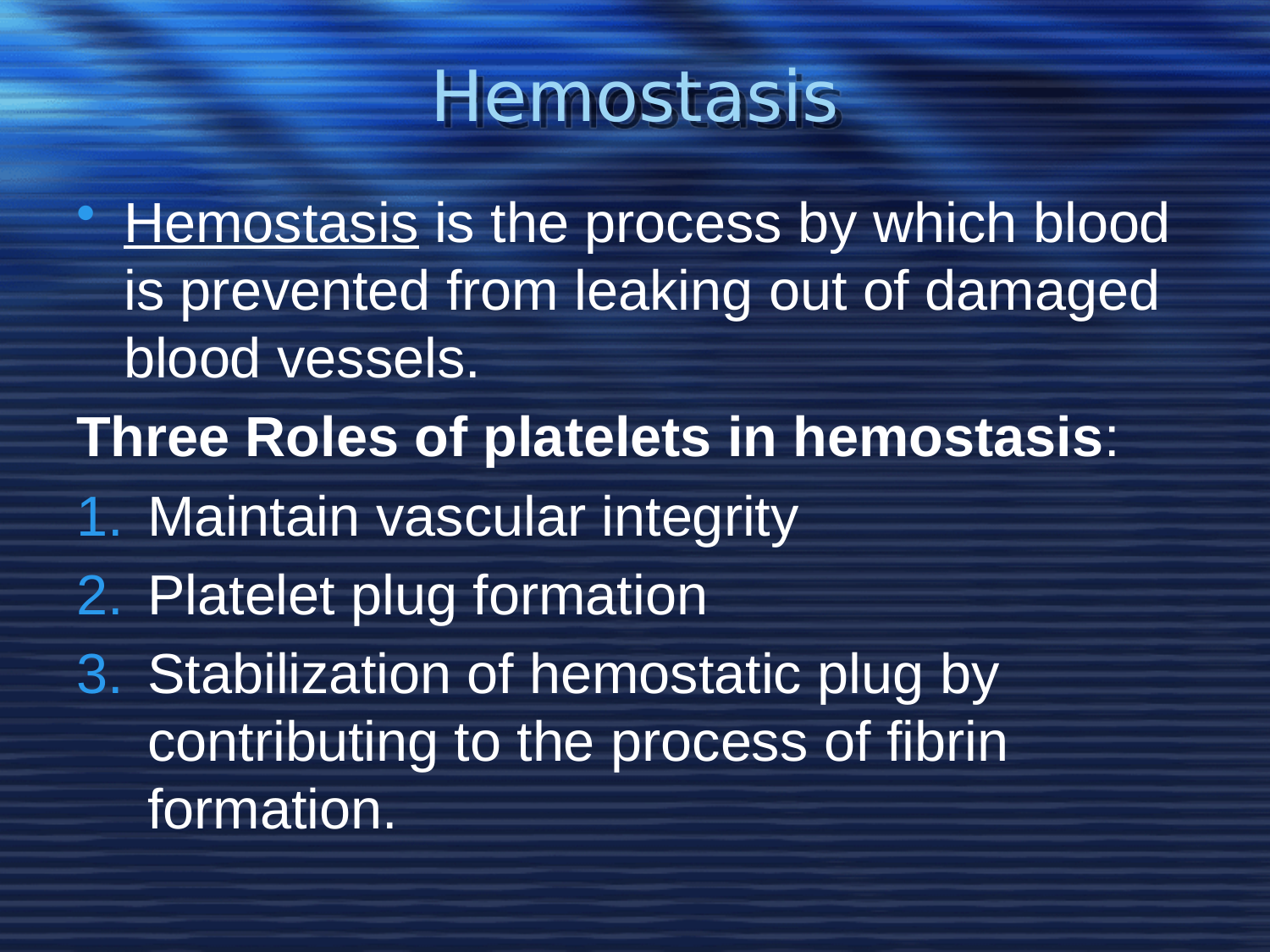

# Hemostasis
Hemostasis is the process by which blood is prevented from leaking out of damaged blood vessels.
Three Roles of platelets in hemostasis:
Maintain vascular integrity
Platelet plug formation
Stabilization of hemostatic plug by contributing to the process of fibrin formation.